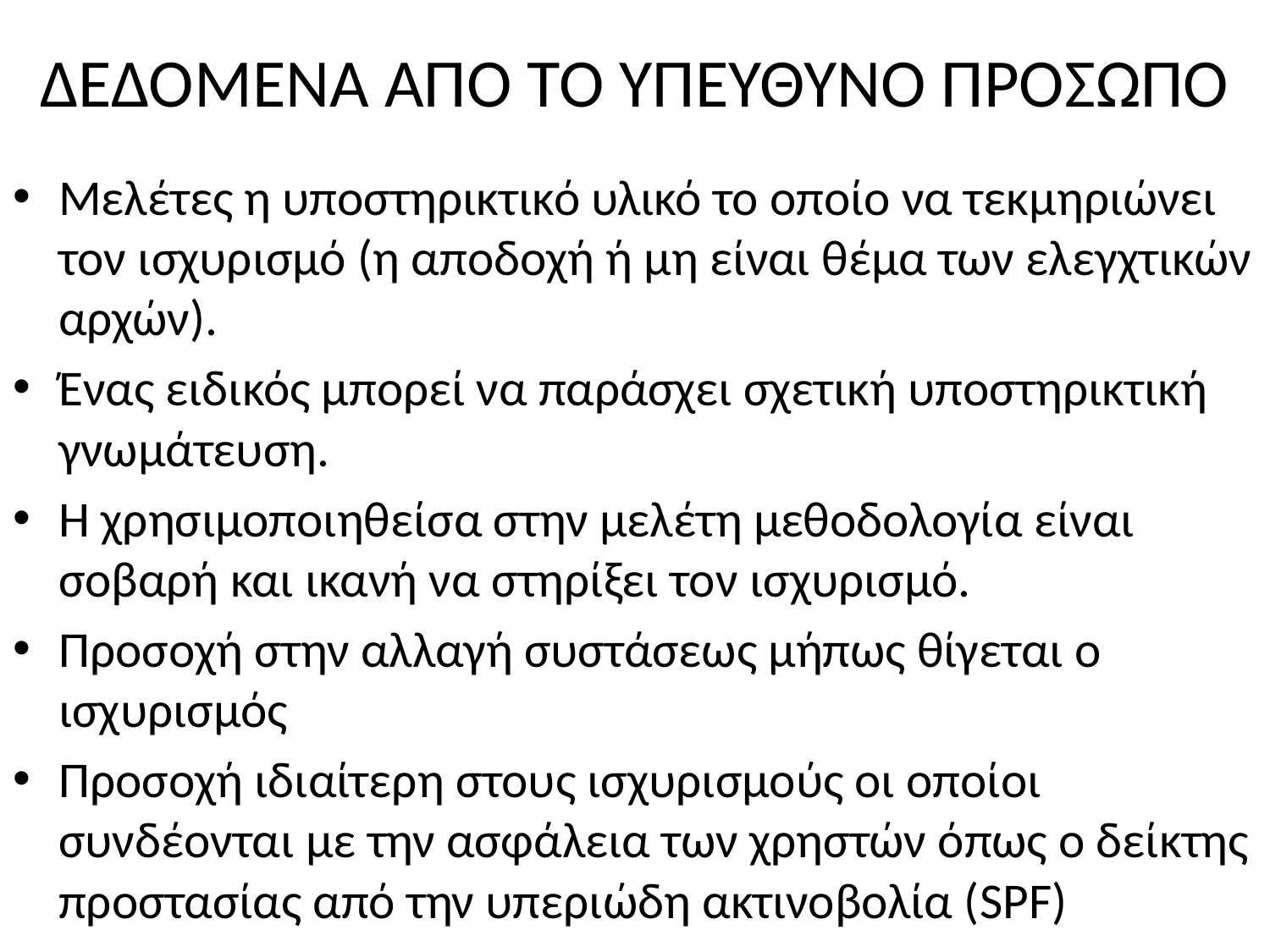

# ΔΕΔΟΜΕΝΑ ΑΠΟ ΤΟ ΥΠΕΥΘΥΝΟ ΠΡΟΣΩΠΟ
Μελέτες η υποστηρικτικό υλικό το οποίο να τεκμηριώνει τον ισχυρισμό (η αποδοχή ή μη είναι θέμα των ελεγχτικών αρχών).
Ένας ειδικός μπορεί να παράσχει σχετική υποστηρικτική  γνωμάτευση.
Η χρησιμοποιηθείσα στην μελέτη μεθοδολογία είναι σοβαρή και ικανή να στηρίξει τον ισχυρισμό.
Προσοχή στην αλλαγή συστάσεως μήπως θίγεται ο ισχυρισμός
Προσοχή ιδιαίτερη στους ισχυρισμούς οι οποίοι συνδέονται με την ασφάλεια των χρηστών όπως ο δείκτης προστασίας από την υπεριώδη ακτινοβολία (SPF)